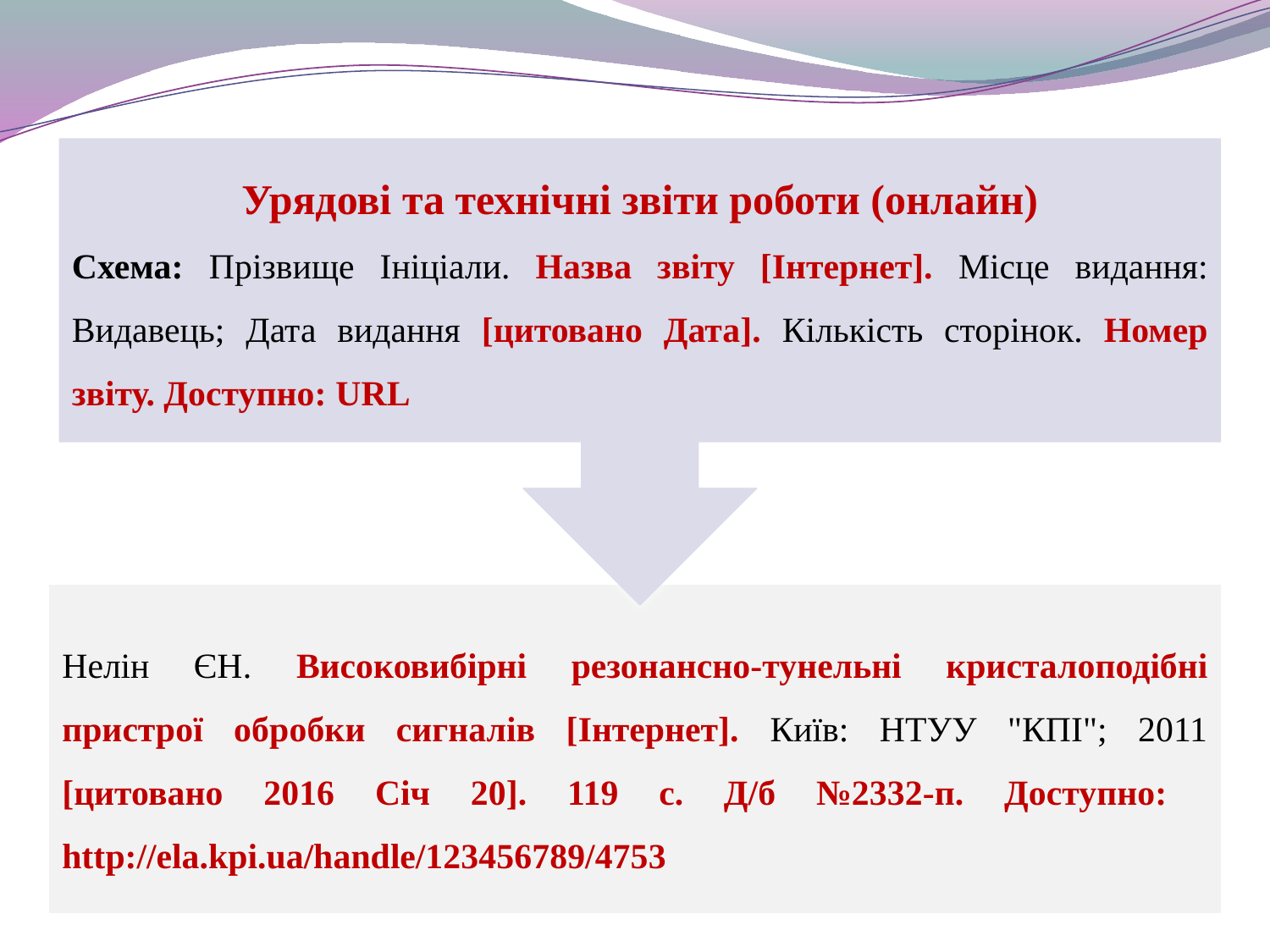

Урядові та технічні звіти роботи (онлайн)
Схема: Прізвище Ініціали. Назва звіту [Інтернет]. Місце видання: Видавець; Дата видання [цитовано Дата]. Кількість сторінок. Номер звіту. Доступно: URL

Нелін ЄН. Високовибірні резонансно-тунельні кристалоподібні пристрої обробки сигналів [Інтернет]. Київ: НТУУ "КПІ"; 2011 [цитовано 2016 Січ 20]. 119 с. Д/б №2332-п. Доступно:  http://ela.kpi.ua/handle/123456789/4753